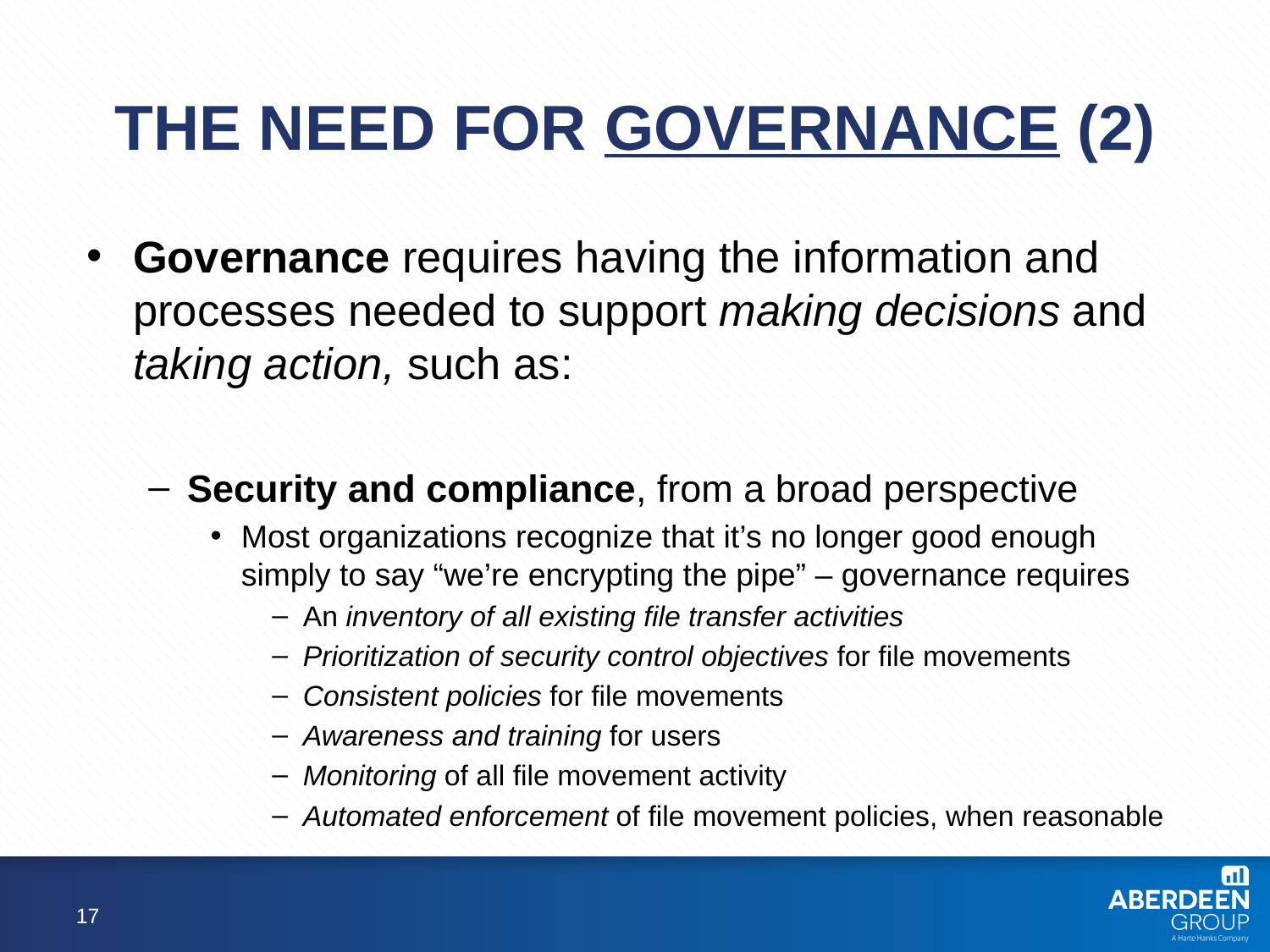

# The Need for Governance (2)
Governance requires having the information and processes needed to support making decisions and taking action, such as:

Security and compliance, from a broad perspective
Most organizations recognize that it’s no longer good enough simply to say “we’re encrypting the pipe” – governance requires
An inventory of all existing file transfer activities
Prioritization of security control objectives for file movements
Consistent policies for file movements
Awareness and training for users
Monitoring of all file movement activity
Automated enforcement of file movement policies, when reasonable